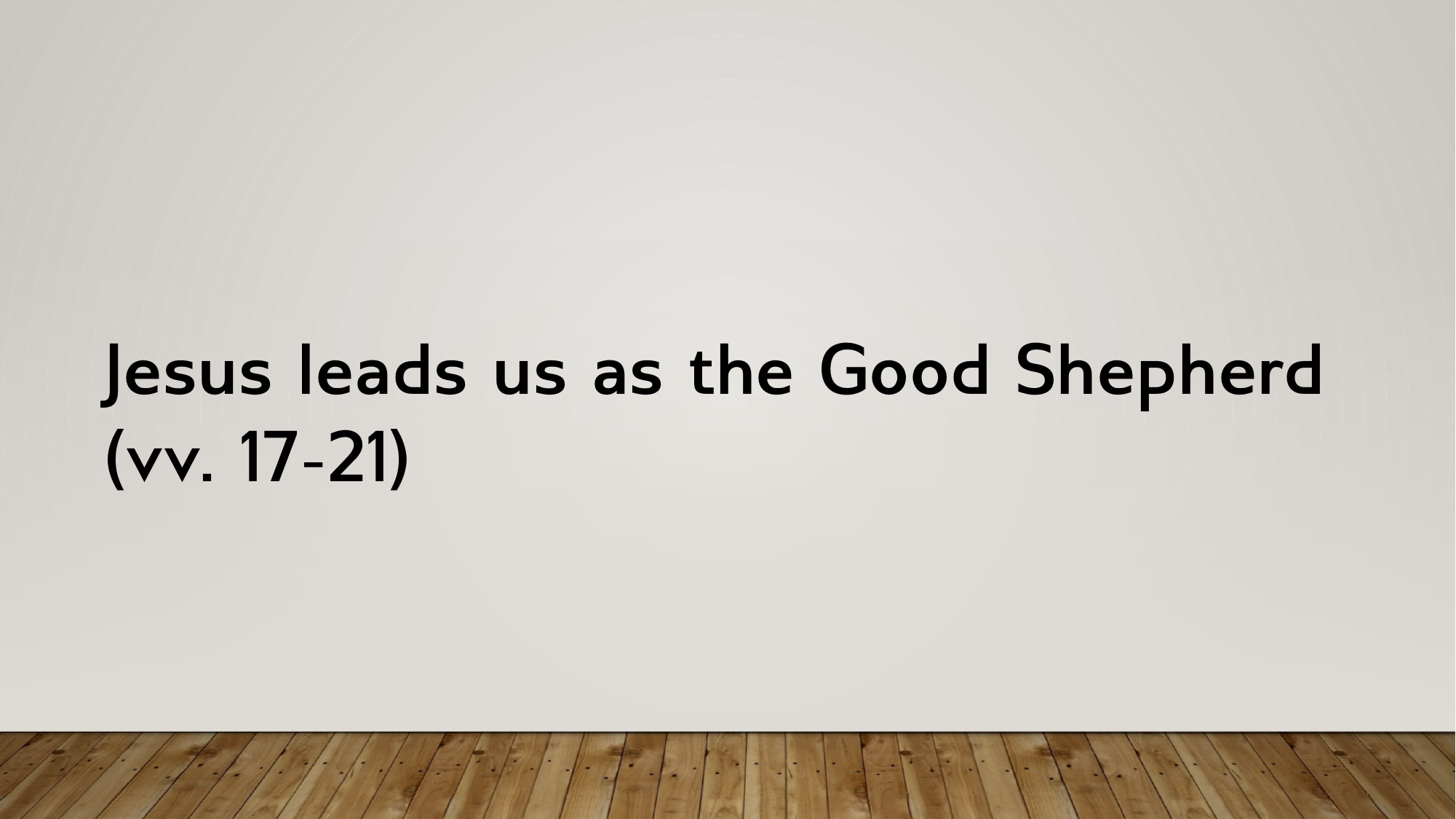

Jesus leads us as the Good Shepherd
(vv. 17-21)